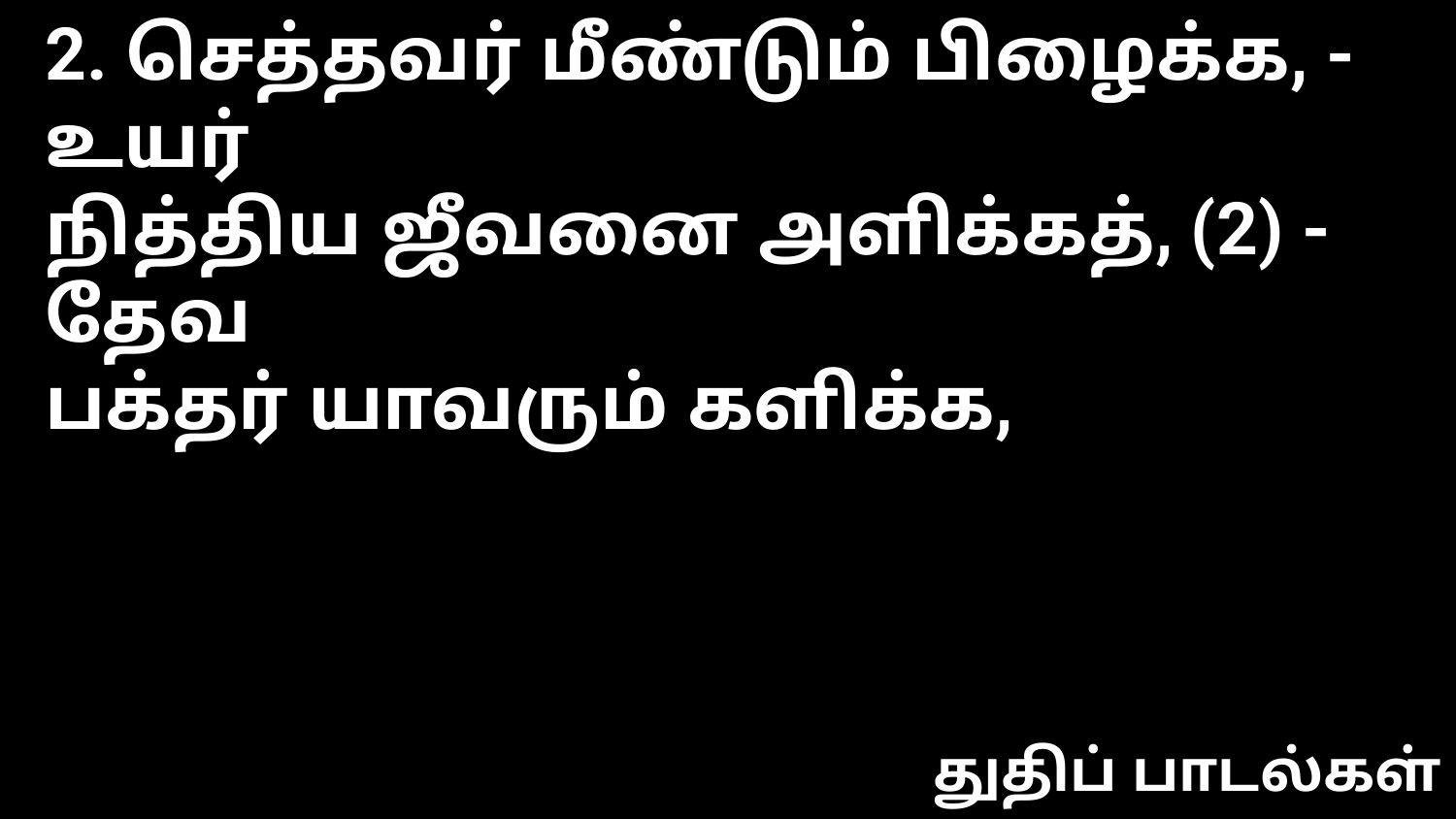

2. செத்தவர் மீண்டும் பிழைக்க, - உயர்
நித்திய ஜீவனை அளிக்கத், (2) - தேவ
பக்தர் யாவரும் களிக்க,

துதிப் பாடல்கள்